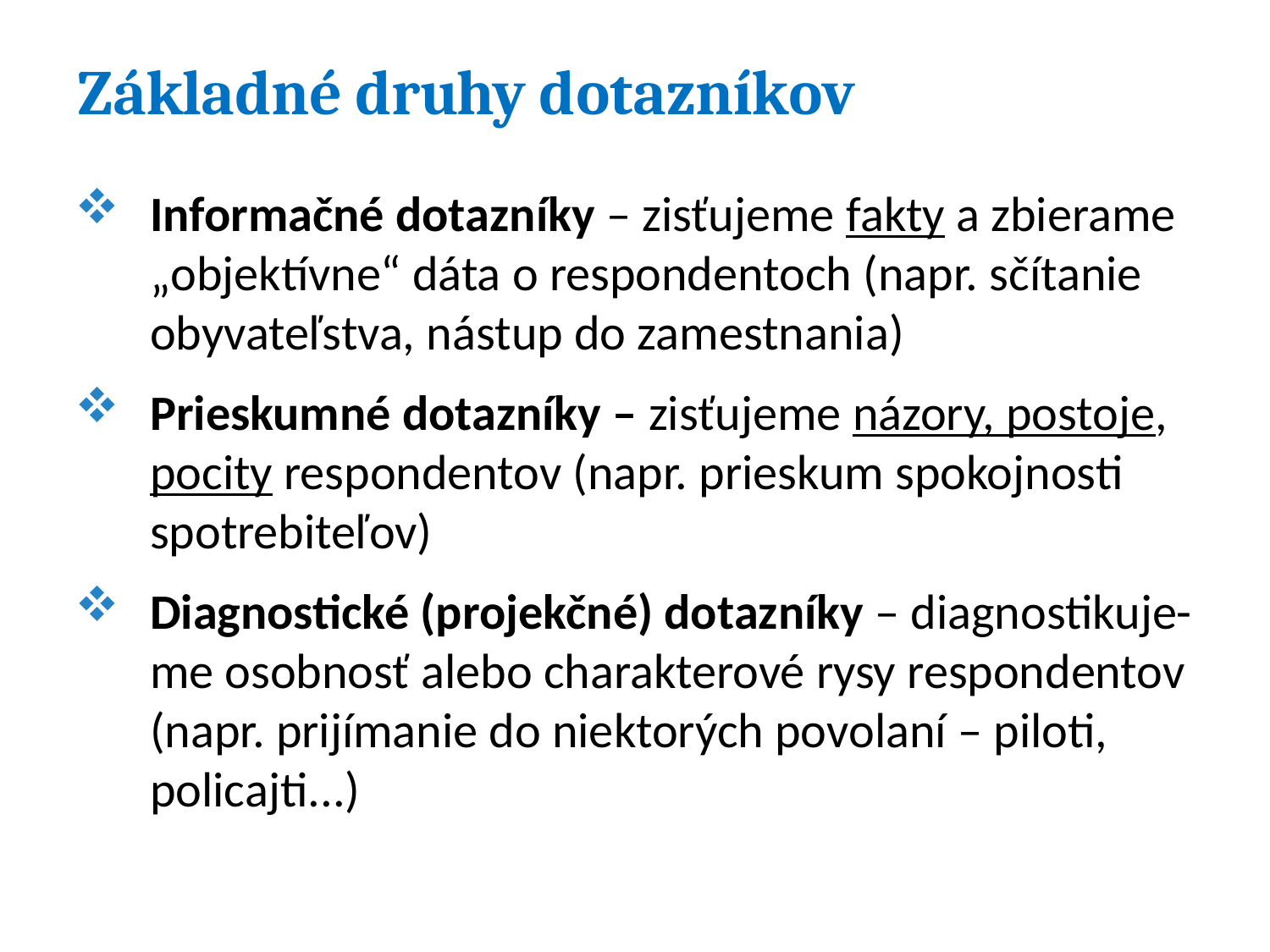

# Základné druhy dotazníkov
Informačné dotazníky – zisťujeme fakty a zbierame „objektívne“ dáta o respondentoch (napr. sčítanie obyvateľstva, nástup do zamestnania)
Prieskumné dotazníky – zisťujeme názory, postoje, pocity respondentov (napr. prieskum spokojnosti spotrebiteľov)
Diagnostické (projekčné) dotazníky – diagnostikuje-me osobnosť alebo charakterové rysy respondentov (napr. prijímanie do niektorých povolaní – piloti, policajti...)
8